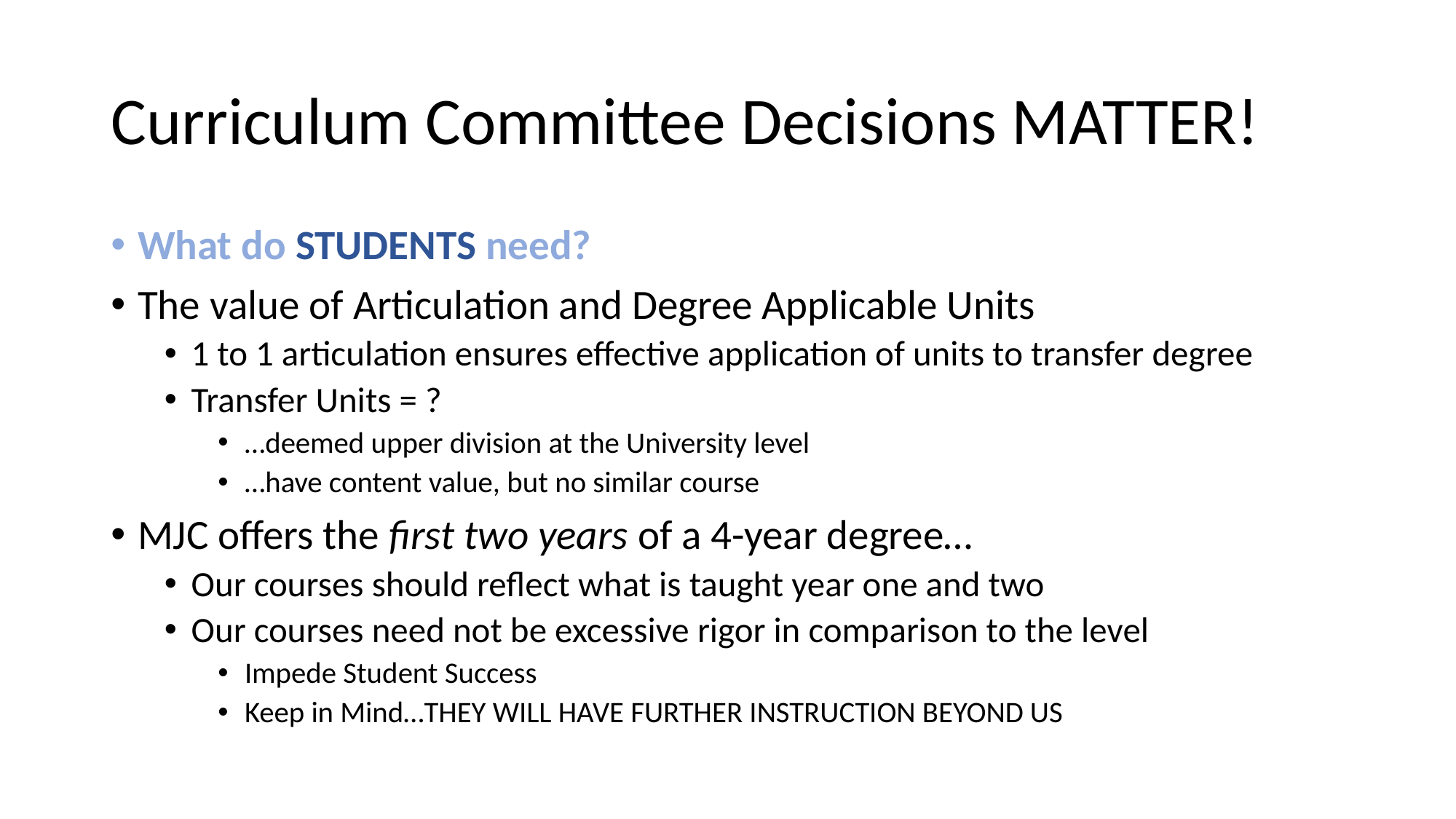

# Curriculum Committee Decisions MATTER!
What do STUDENTS need?
The value of Articulation and Degree Applicable Units
1 to 1 articulation ensures effective application of units to transfer degree
Transfer Units = ?
…deemed upper division at the University level
…have content value, but no similar course
MJC offers the first two years of a 4-year degree…
Our courses should reflect what is taught year one and two
Our courses need not be excessive rigor in comparison to the level
Impede Student Success
Keep in Mind…THEY WILL HAVE FURTHER INSTRUCTION BEYOND US